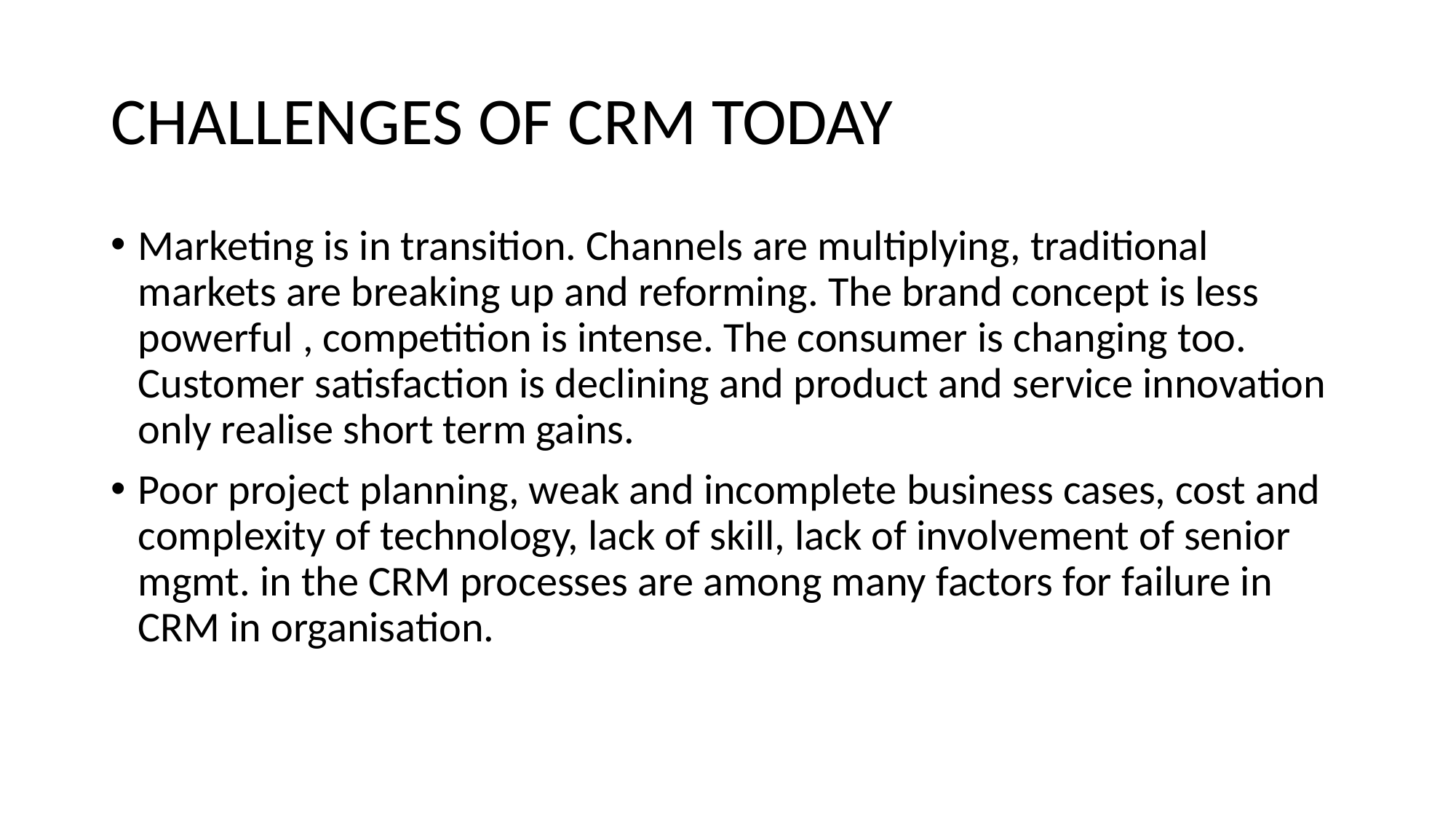

# CHALLENGES OF CRM TODAY
Marketing is in transition. Channels are multiplying, traditional markets are breaking up and reforming. The brand concept is less powerful , competition is intense. The consumer is changing too. Customer satisfaction is declining and product and service innovation only realise short term gains.
Poor project planning, weak and incomplete business cases, cost and complexity of technology, lack of skill, lack of involvement of senior mgmt. in the CRM processes are among many factors for failure in CRM in organisation.